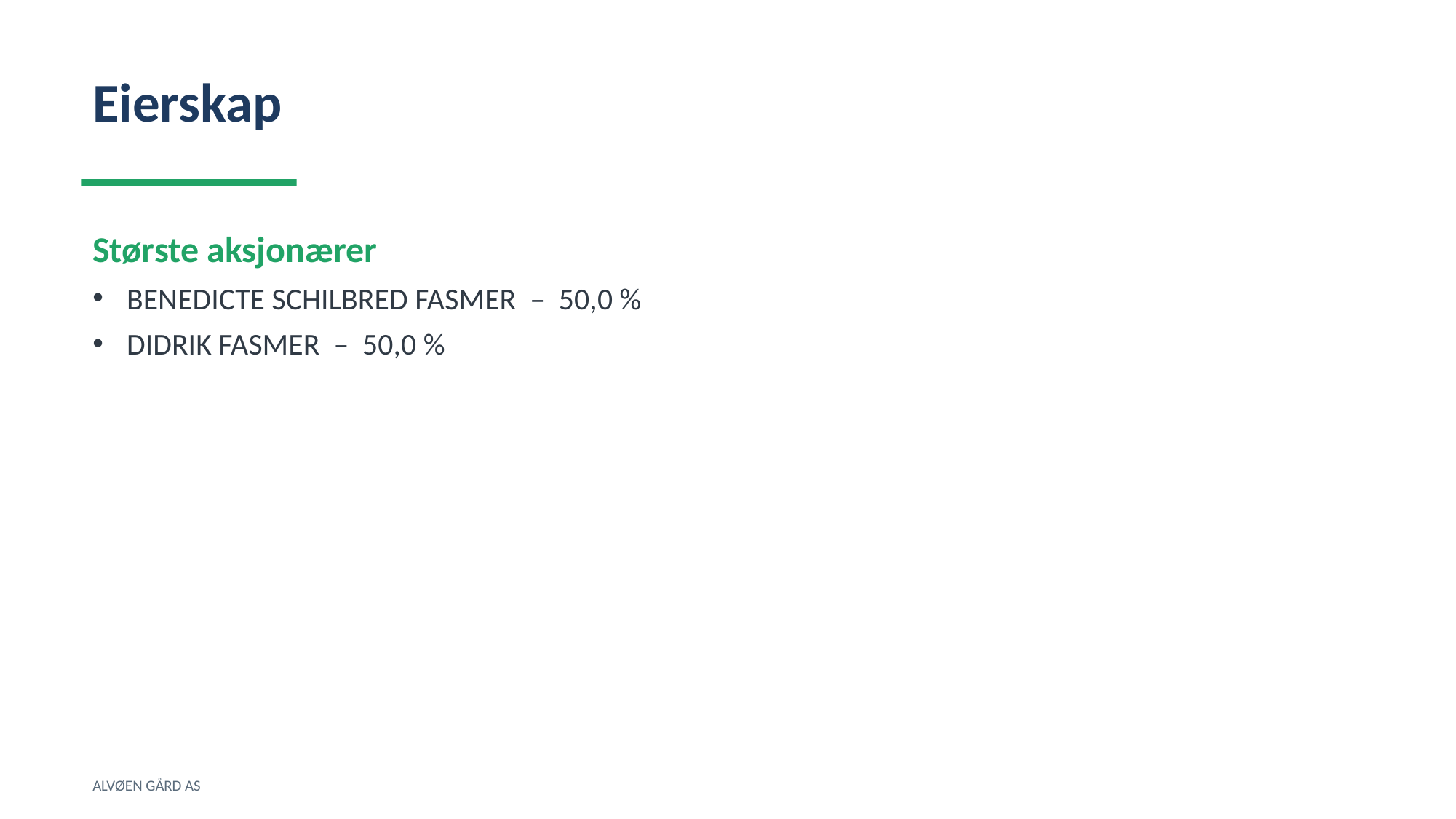

Eierskap

Største aksjonærer
BENEDICTE SCHILBRED FASMER  –  50,0 %
DIDRIK FASMER  –  50,0 %
ALVØEN GÅRD AS